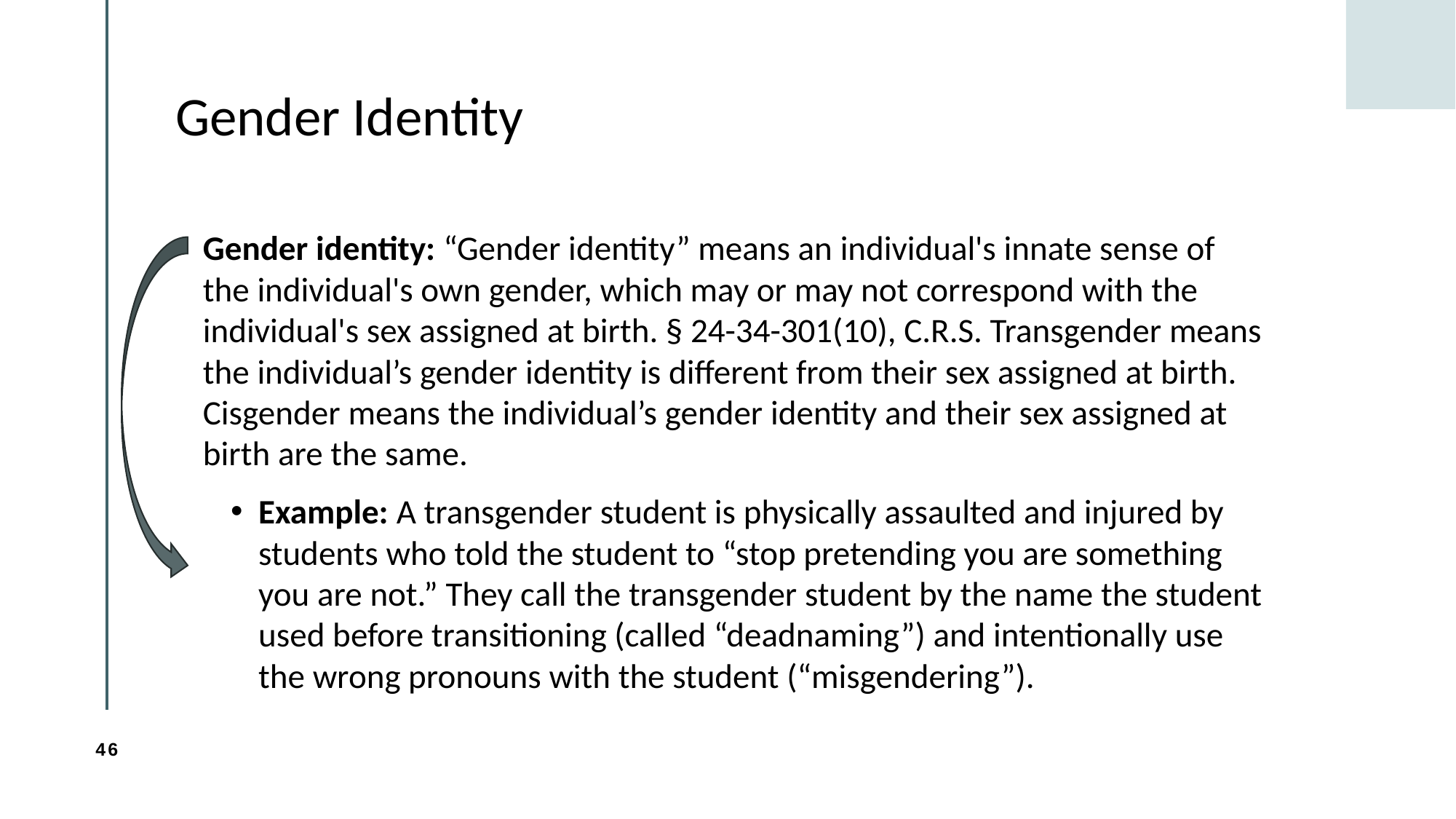

# Gender Identity
Gender identity: “Gender identity” means an individual's innate sense of the individual's own gender, which may or may not correspond with the individual's sex assigned at birth. § 24-34-301(10), C.R.S. Transgender means the individual’s gender identity is different from their sex assigned at birth. Cisgender means the individual’s gender identity and their sex assigned at birth are the same.
Example: A transgender student is physically assaulted and injured by students who told the student to “stop pretending you are something you are not.” They call the transgender student by the name the student used before transitioning (called “deadnaming”) and intentionally use the wrong pronouns with the student (“misgendering”).

46